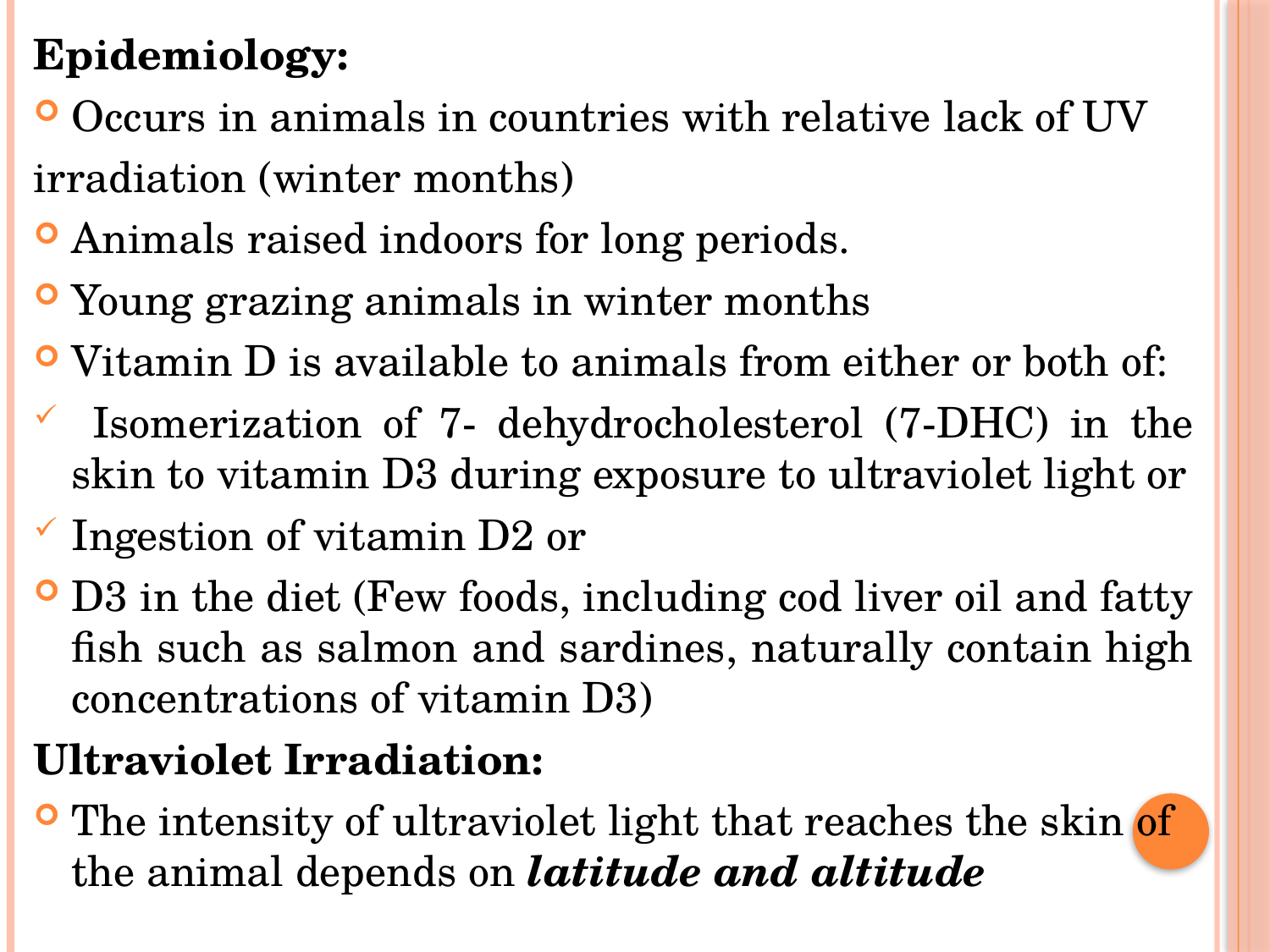

Epidemiology:
Occurs in animals in countries with relative lack of UV
irradiation (winter months)
Animals raised indoors for long periods.
Young grazing animals in winter months
Vitamin D is available to animals from either or both of:
 Isomerization of 7- dehydrocholesterol (7-DHC) in the skin to vitamin D3 during exposure to ultraviolet light or
Ingestion of vitamin D2 or
D3 in the diet (Few foods, including cod liver oil and fatty fish such as salmon and sardines, naturally contain high concentrations of vitamin D3)
Ultraviolet Irradiation:
The intensity of ultraviolet light that reaches the skin of the animal depends on latitude and altitude